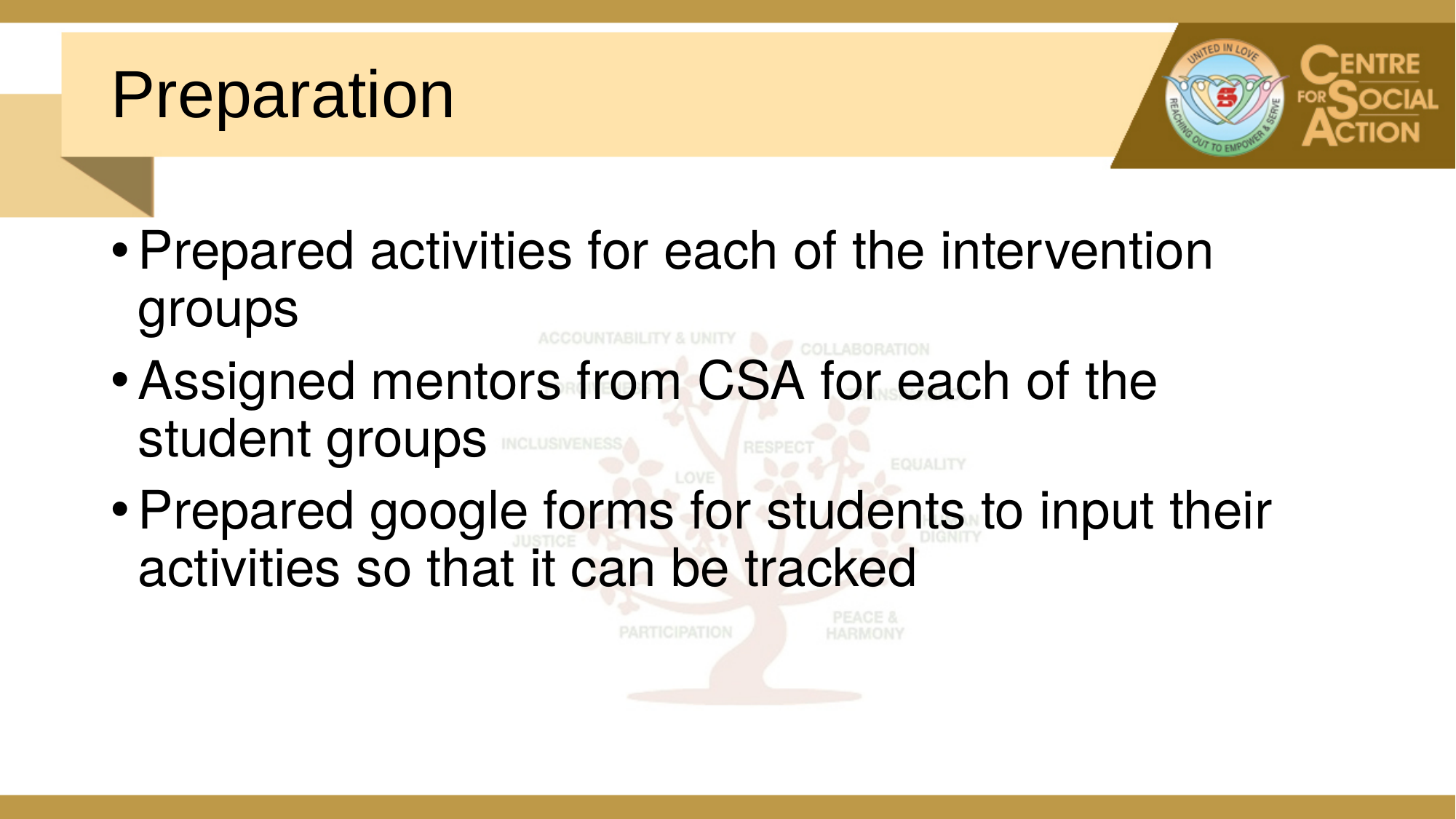

# Preparation
Prepared activities for each of the intervention groups
Assigned mentors from CSA for each of the student groups
Prepared google forms for students to input their activities so that it can be tracked